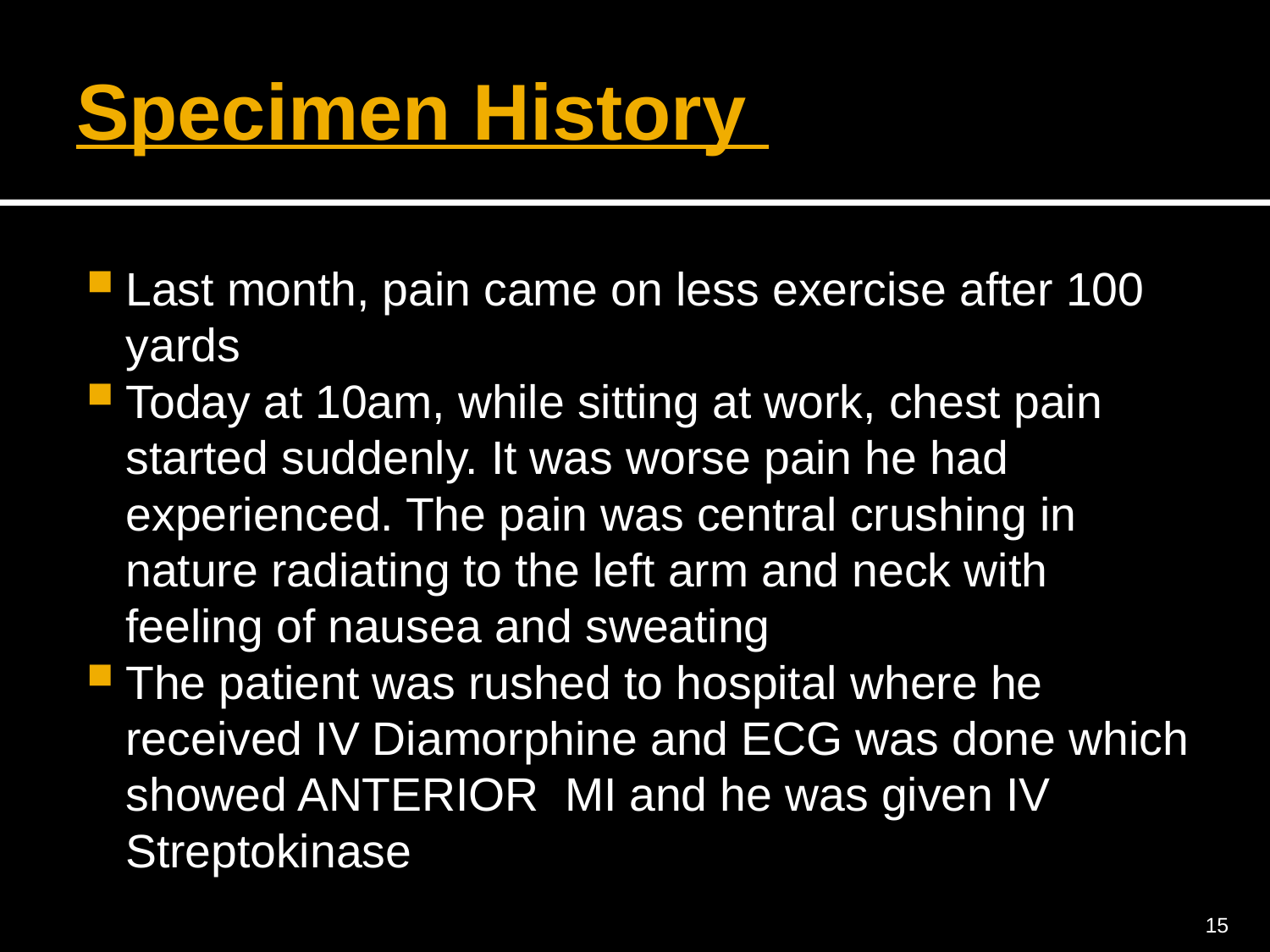

# Specimen History
Last month, pain came on less exercise after 100 yards
Today at 10am, while sitting at work, chest pain started suddenly. It was worse pain he had experienced. The pain was central crushing in nature radiating to the left arm and neck with feeling of nausea and sweating
The patient was rushed to hospital where he received IV Diamorphine and ECG was done which showed ANTERIOR  MI and he was given IV Streptokinase
15